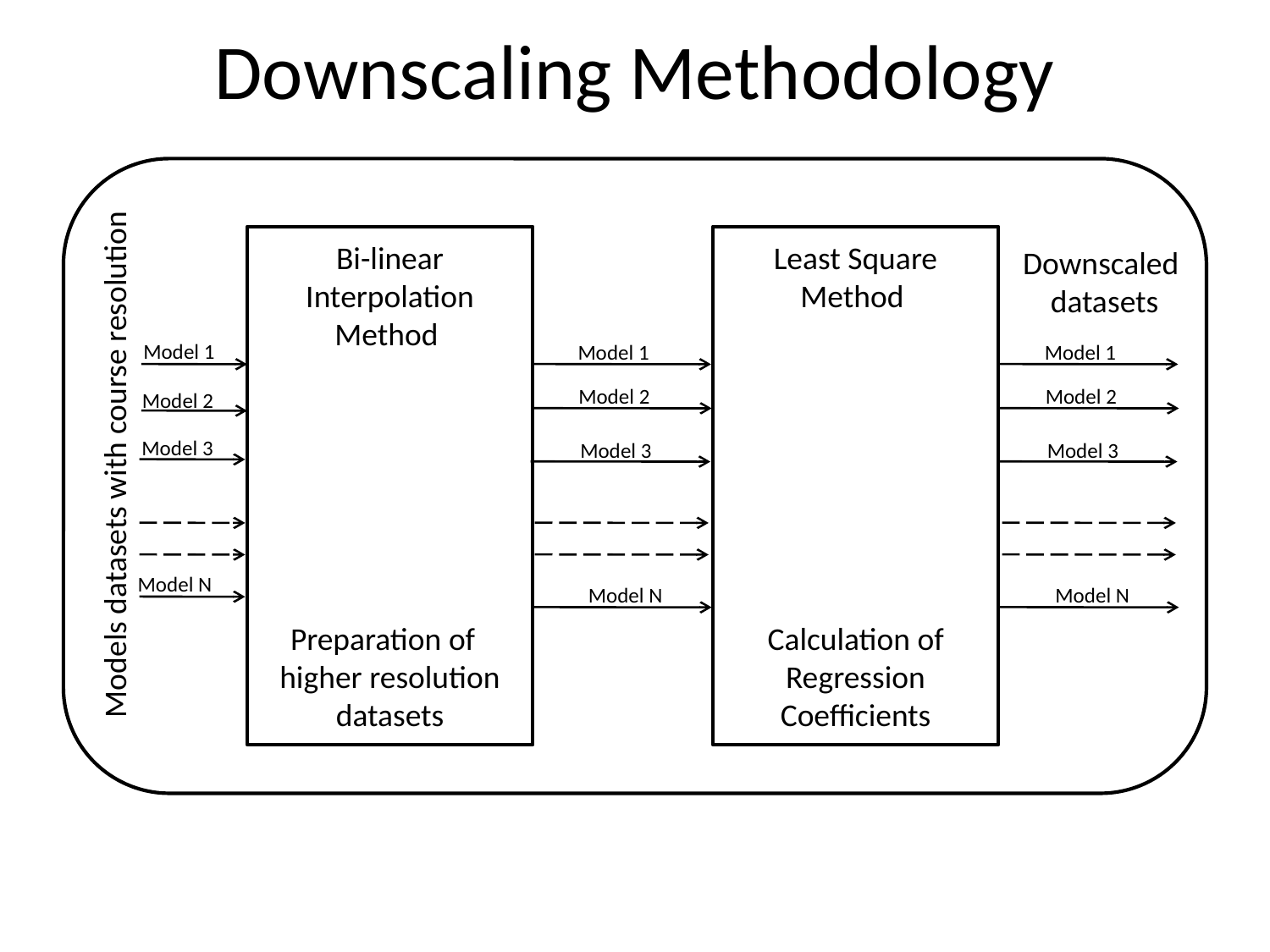

# Downscaling Methodology

Bi-linear Interpolation Method

Preparation of
higher resolution datasets

Least Square Method

Calculation of Regression Coefficients

Downscaled
datasets
Model 1
Model 1
Model 1
Model 2
Model 2
Model 2
Model 3
Model 3
Model 3
Models datasets with course resolution
Model N
Model N
Model N